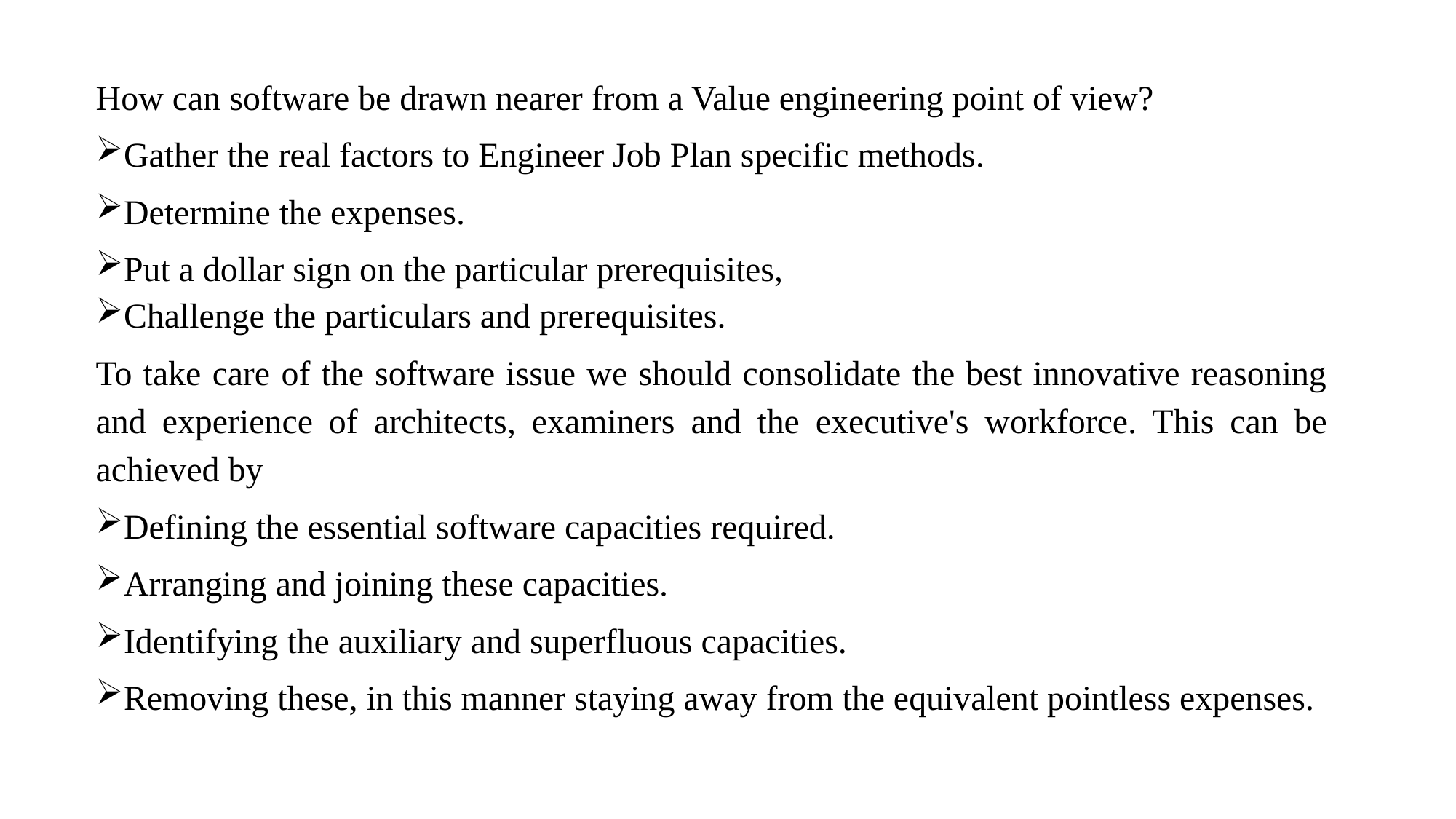

How can software be drawn nearer from a Value engineering point of view?
Gather the real factors to Engineer Job Plan specific methods.
Determine the expenses.
Put a dollar sign on the particular prerequisites,
Challenge the particulars and prerequisites.
To take care of the software issue we should consolidate the best innovative reasoning and experience of architects, examiners and the executive's workforce. This can be achieved by
Defining the essential software capacities required.
Arranging and joining these capacities.
Identifying the auxiliary and superfluous capacities.
Removing these, in this manner staying away from the equivalent pointless expenses.